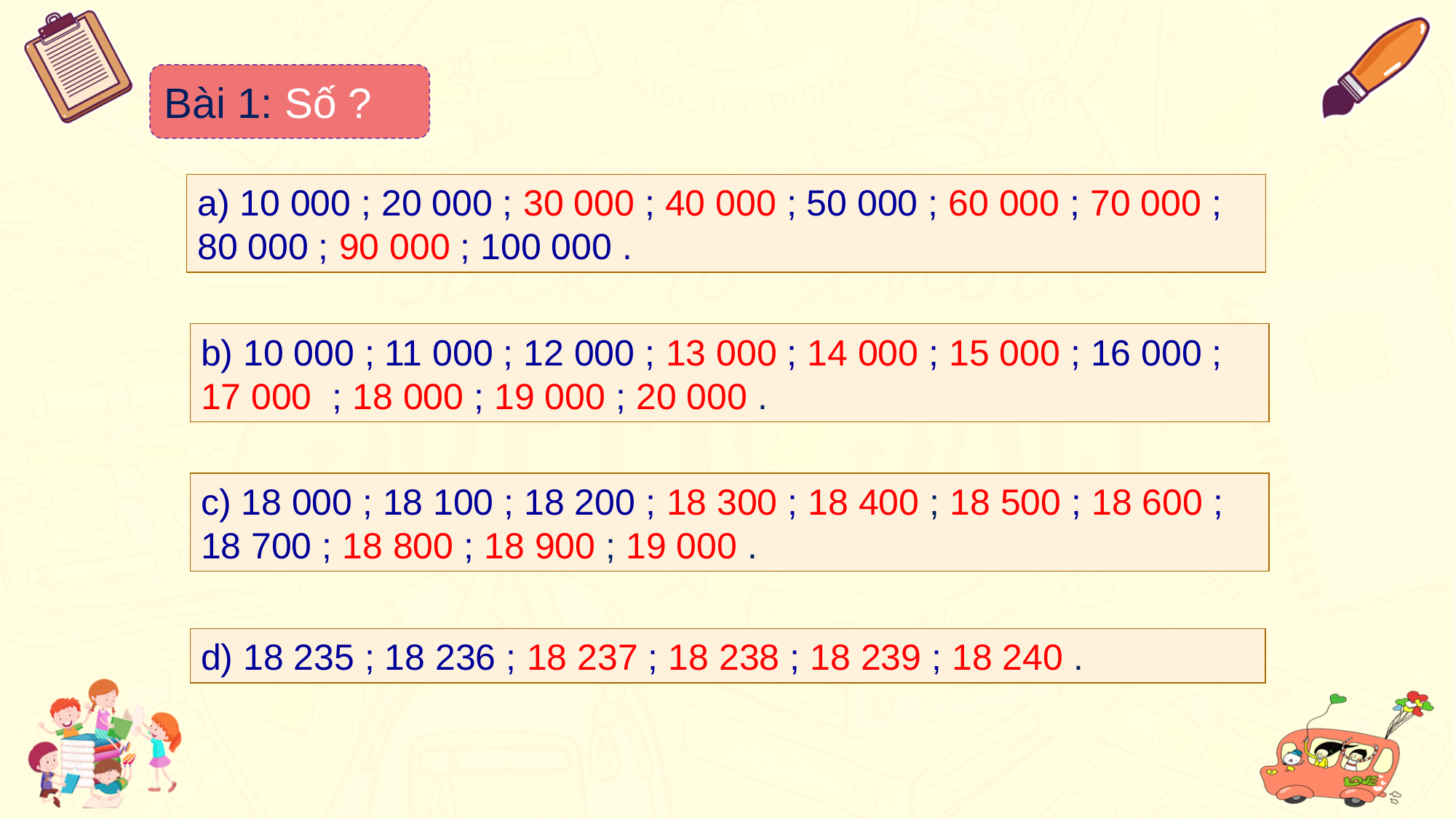

Bài 1: Số ?
a) 10 000 ; 20 000 ; 30 000 ; 40 000 ; 50 000 ; 60 000 ; 70 000 ; 80 000 ; 90 000 ; 100 000 .
b) 10 000 ; 11 000 ; 12 000 ; 13 000 ; 14 000 ; 15 000 ; 16 000 ; 17 000  ; 18 000 ; 19 000 ; 20 000 .
c) 18 000 ; 18 100 ; 18 200 ; 18 300 ; 18 400 ; 18 500 ; 18 600 ; 18 700 ; 18 800 ; 18 900 ; 19 000 .
d) 18 235 ; 18 236 ; 18 237 ; 18 238 ; 18 239 ; 18 240 .